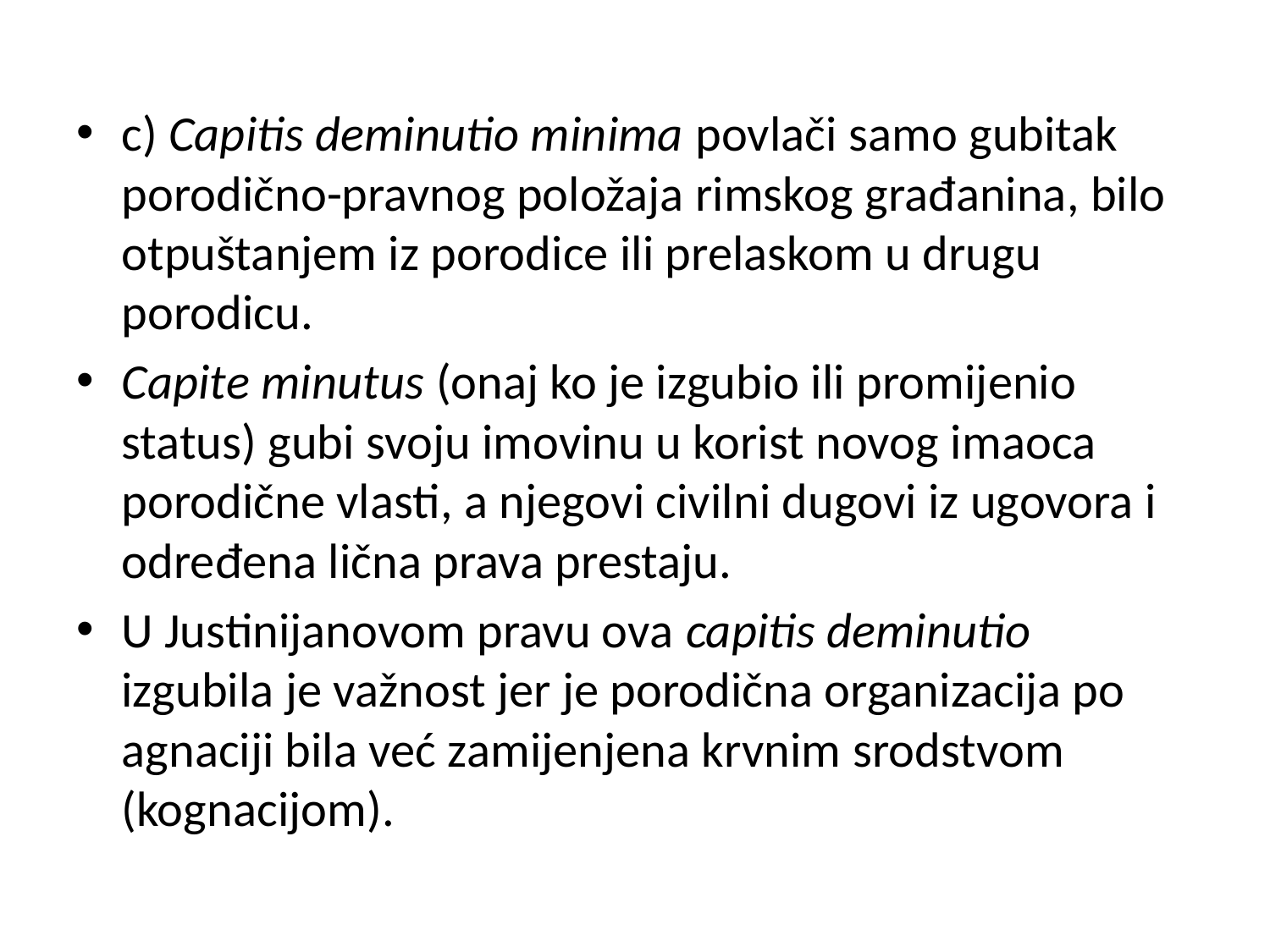

c) Capitis deminutio minima povlači samo gubitak porodično-pravnog položaja rimskog građanina, bilo otpuštanjem iz porodice ili prelaskom u drugu porodicu.
Capite minutus (onaj ko je izgubio ili promijenio status) gubi svoju imovinu u korist novog imaoca porodične vlasti, a njegovi civilni dugovi iz ugovora i određena lična prava prestaju.
U Justinijanovom pravu ova capitis deminutio izgubila je važnost jer je porodična organizacija po agnaciji bila već zamijenjena krvnim srodstvom (kognacijom).